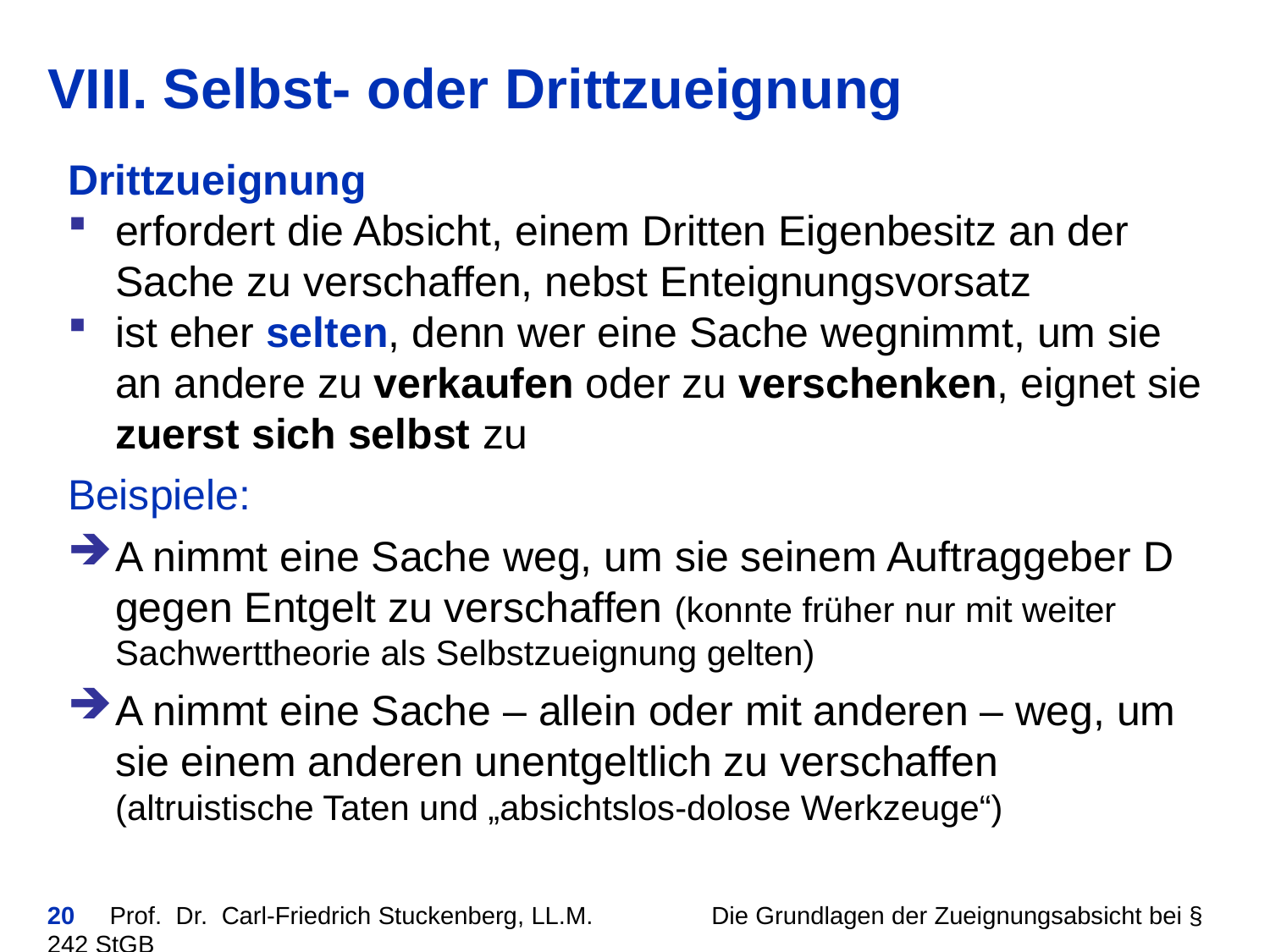

# VIII. Selbst- oder Drittzueignung
Drittzueignung
erfordert die Absicht, einem Dritten Eigenbesitz an der Sache zu verschaffen, nebst Enteignungsvorsatz
ist eher selten, denn wer eine Sache wegnimmt, um sie an andere zu verkaufen oder zu verschenken, eignet sie zuerst sich selbst zu
Beispiele:
A nimmt eine Sache weg, um sie seinem Auftraggeber D gegen Entgelt zu verschaffen (konnte früher nur mit weiter Sachwerttheorie als Selbstzueignung gelten)
A nimmt eine Sache – allein oder mit anderen – weg, um sie einem anderen unentgeltlich zu verschaffen
(altruistische Taten und „absichtslos-dolose Werkzeuge“)